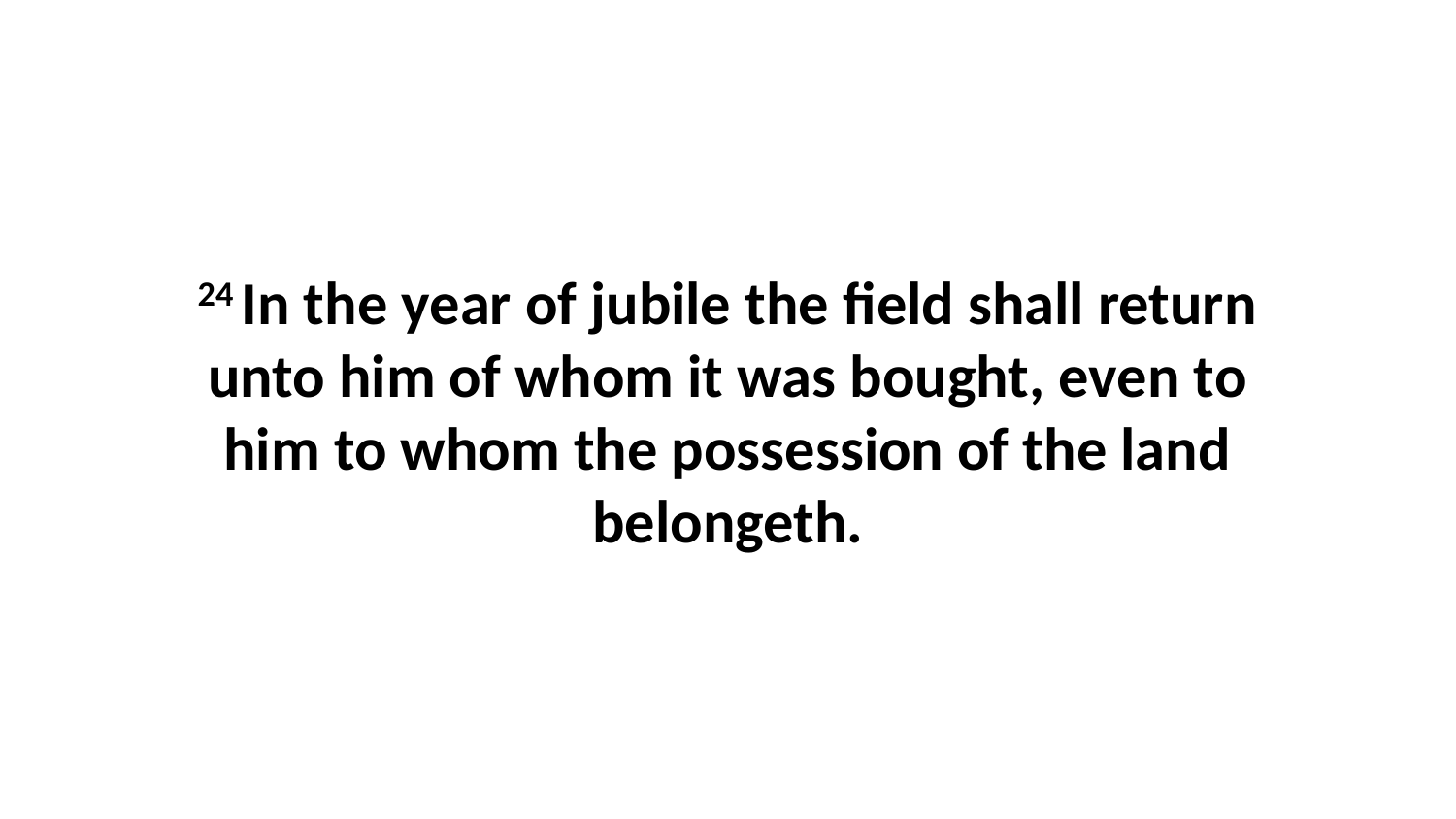

24 In the year of jubile the field shall return unto him of whom it was bought, even to him to whom the possession of the land belongeth.